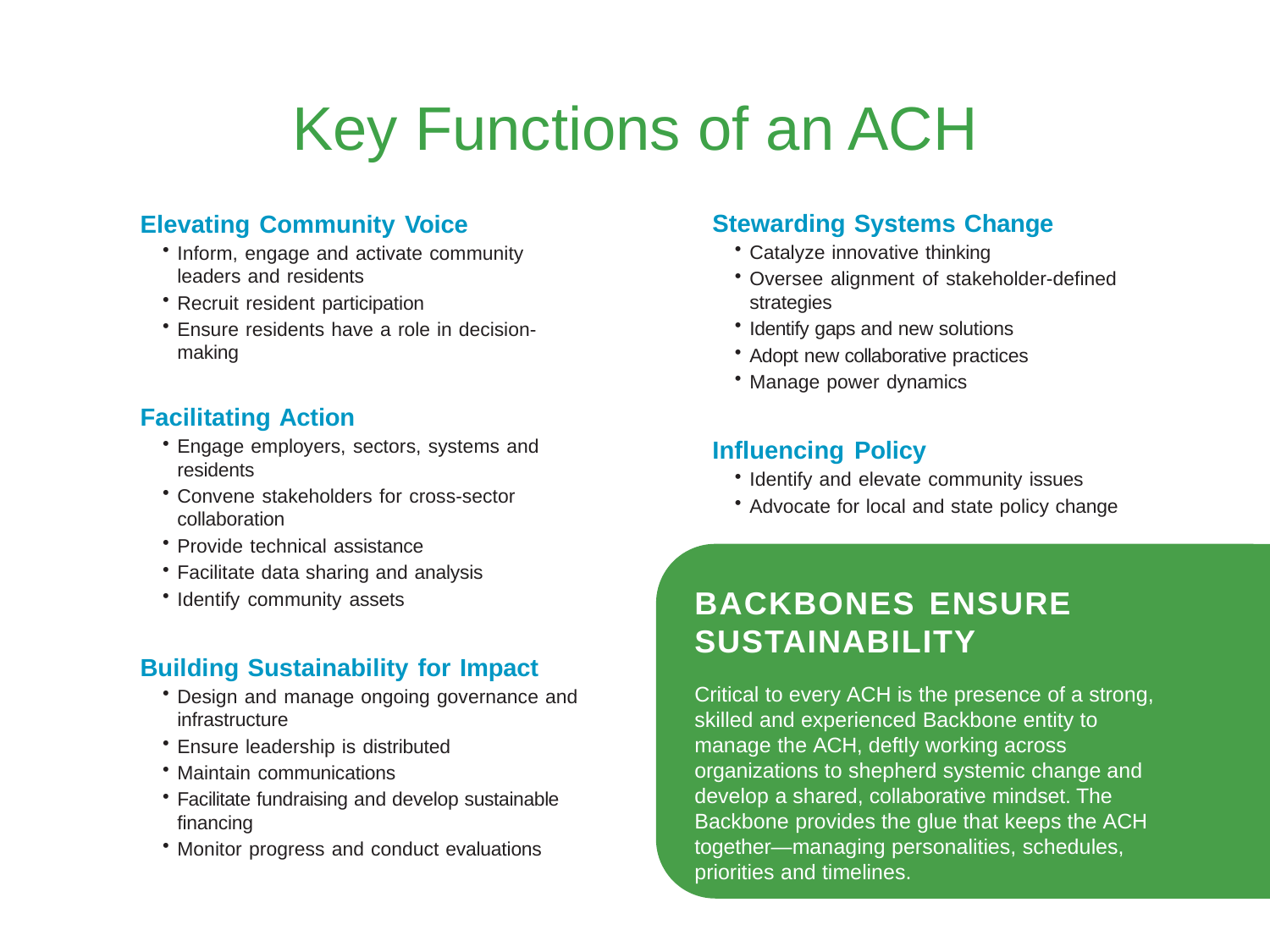

Key Functions of an ACH
Stewarding Systems Change
Catalyze innovative thinking
Oversee alignment of stakeholder-defined strategies
Identify gaps and new solutions
Adopt new collaborative practices
Manage power dynamics

Influencing Policy
Identify and elevate community issues
Advocate for local and state policy change
Elevating Community Voice
Inform, engage and activate community leaders and residents
Recruit resident participation
Ensure residents have a role in decision-making

Facilitating Action
Engage employers, sectors, systems and residents
Convene stakeholders for cross-sector collaboration
Provide technical assistance
Facilitate data sharing and analysis
Identify community assets

Building Sustainability for Impact
Design and manage ongoing governance and infrastructure
Ensure leadership is distributed
Maintain communications
Facilitate fundraising and develop sustainable financing
Monitor progress and conduct evaluations

BACKBONES ENSURE SUSTAINABILITY
Critical to every ACH is the presence of a strong, skilled and experienced Backbone entity to manage the ACH, deftly working across organizations to shepherd systemic change and develop a shared, collaborative mindset. The Backbone provides the glue that keeps the ACH together—managing personalities, schedules, priorities and timelines.